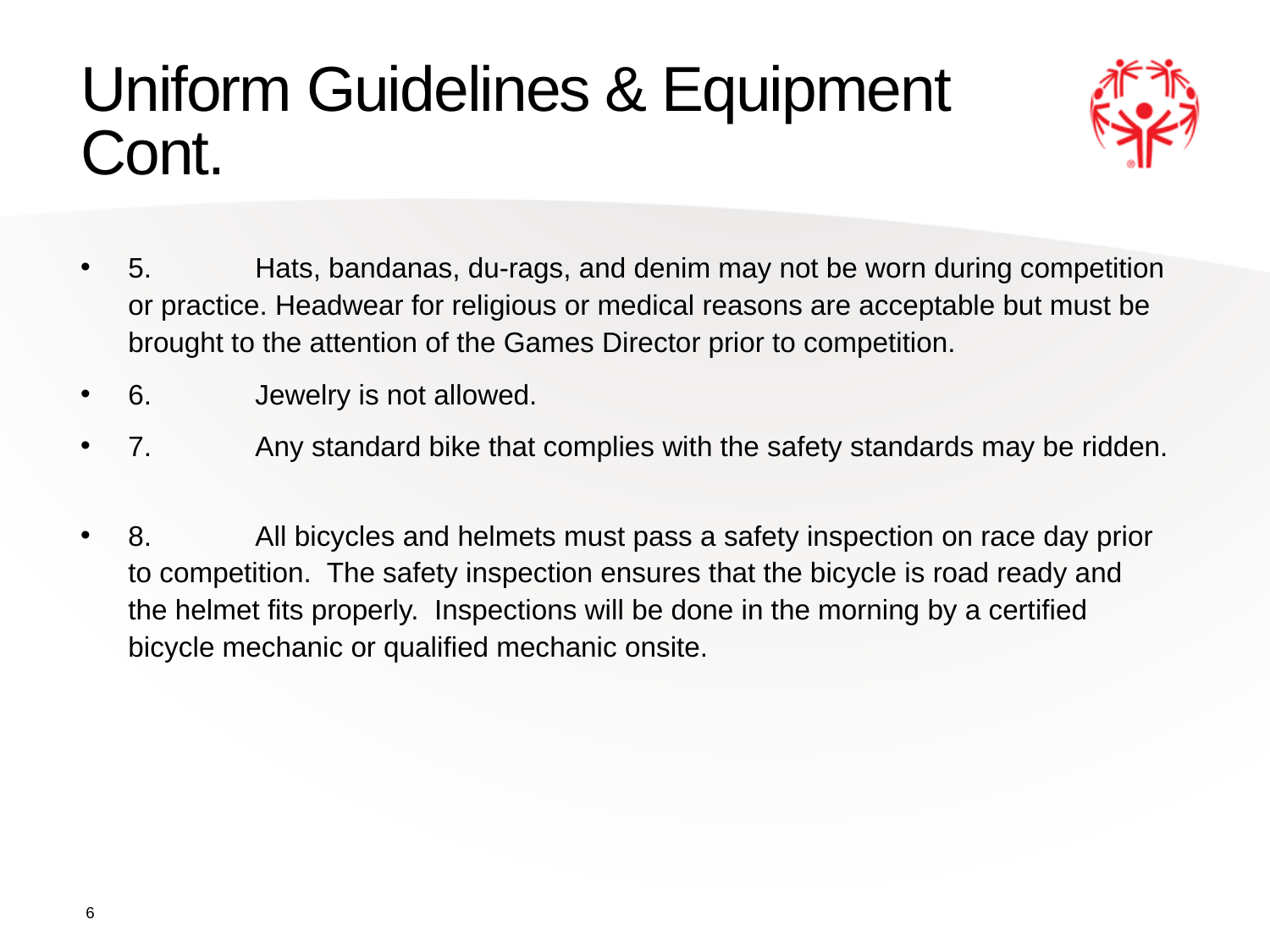

# Uniform Guidelines & Equipment Cont.
5.	Hats, bandanas, du-rags, and denim may not be worn during competition or practice. Headwear for religious or medical reasons are acceptable but must be brought to the attention of the Games Director prior to competition.
6.	Jewelry is not allowed.
7.	Any standard bike that complies with the safety standards may be ridden.
8.	All bicycles and helmets must pass a safety inspection on race day prior to competition.  The safety inspection ensures that the bicycle is road ready and the helmet fits properly.  Inspections will be done in the morning by a certified bicycle mechanic or qualified mechanic onsite.

6